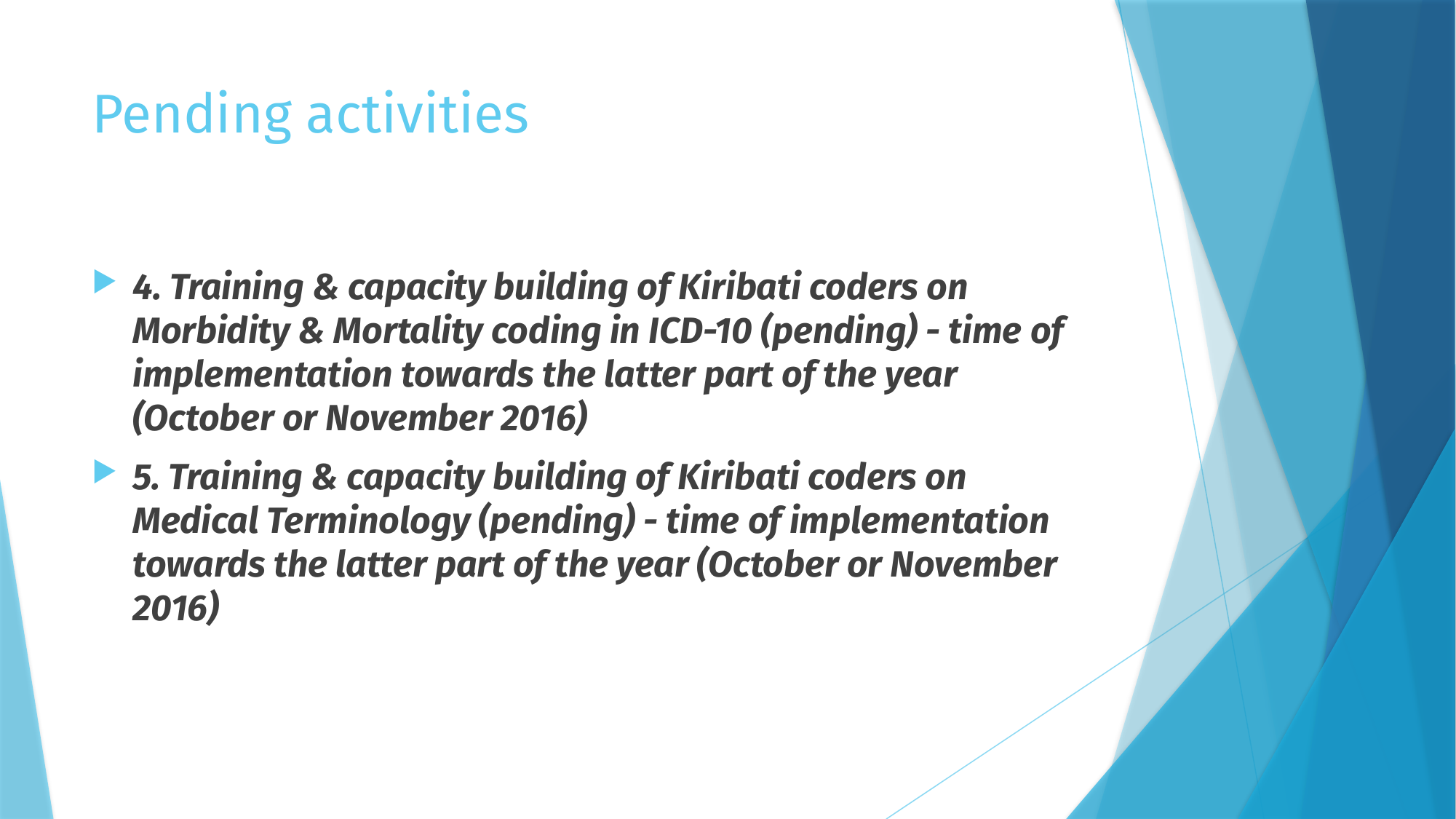

# Pending activities
4. Training & capacity building of Kiribati coders on Morbidity & Mortality coding in ICD-10 (pending) - time of implementation towards the latter part of the year (October or November 2016)
5. Training & capacity building of Kiribati coders on Medical Terminology (pending) - time of implementation towards the latter part of the year (October or November 2016)